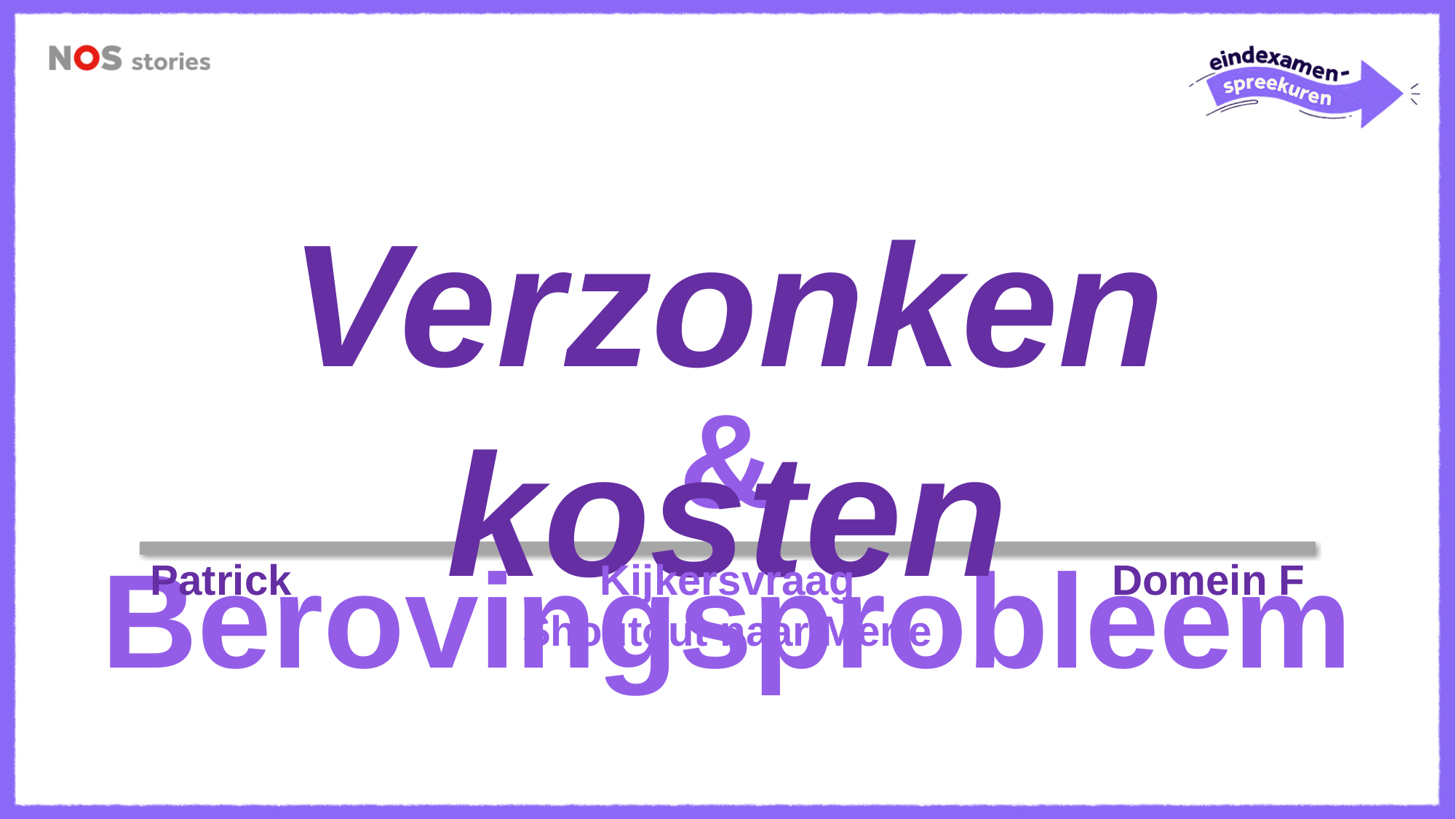

Verzonken kosten
& Berovingsprobleem
Patrick
Kijkersvraag
Shoutout naar Merle
Domein F